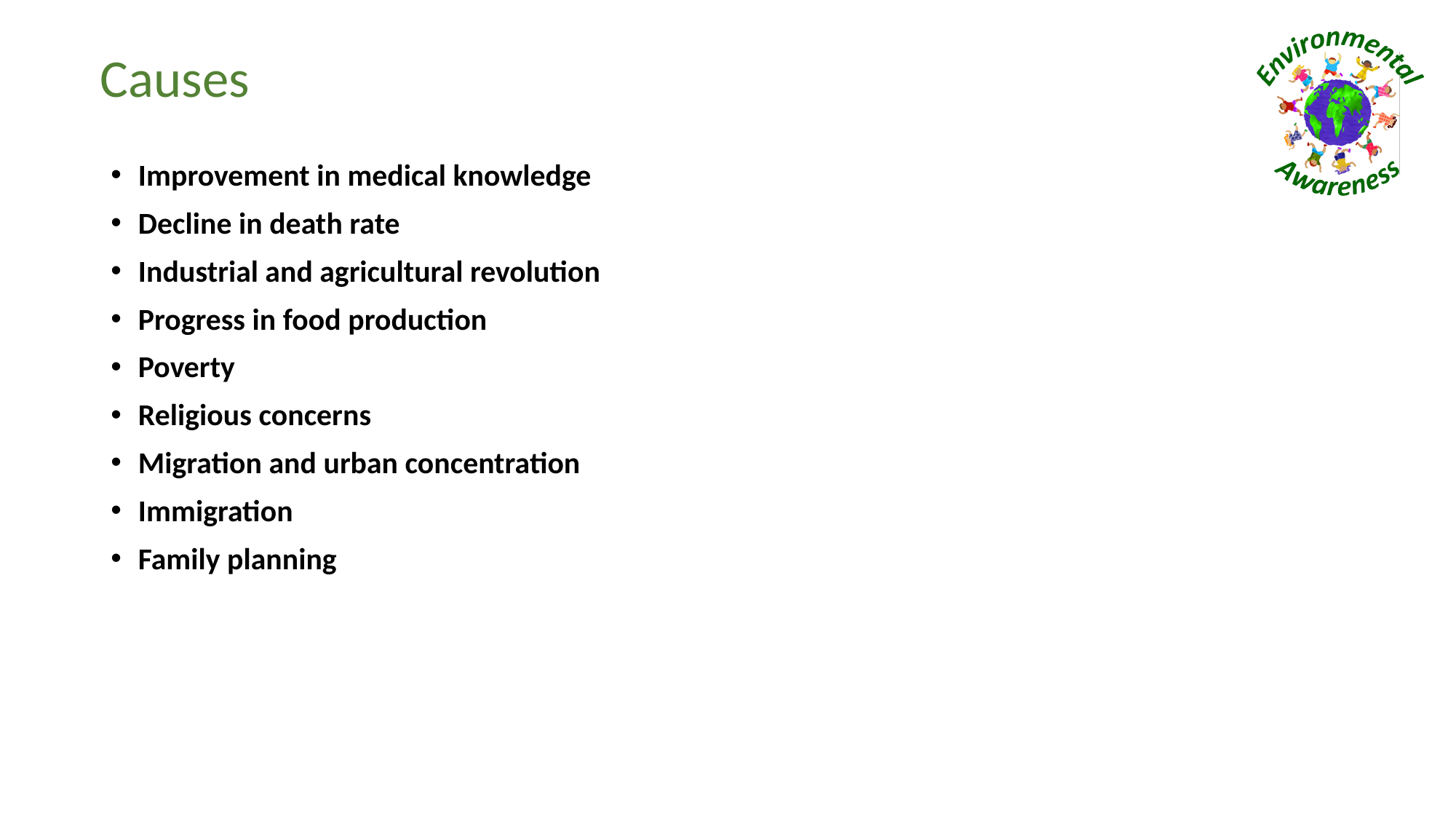

# Causes
Improvement in medical knowledge
Decline in death rate
Industrial and agricultural revolution
Progress in food production
Poverty
Religious concerns
Migration and urban concentration
Immigration
Family planning